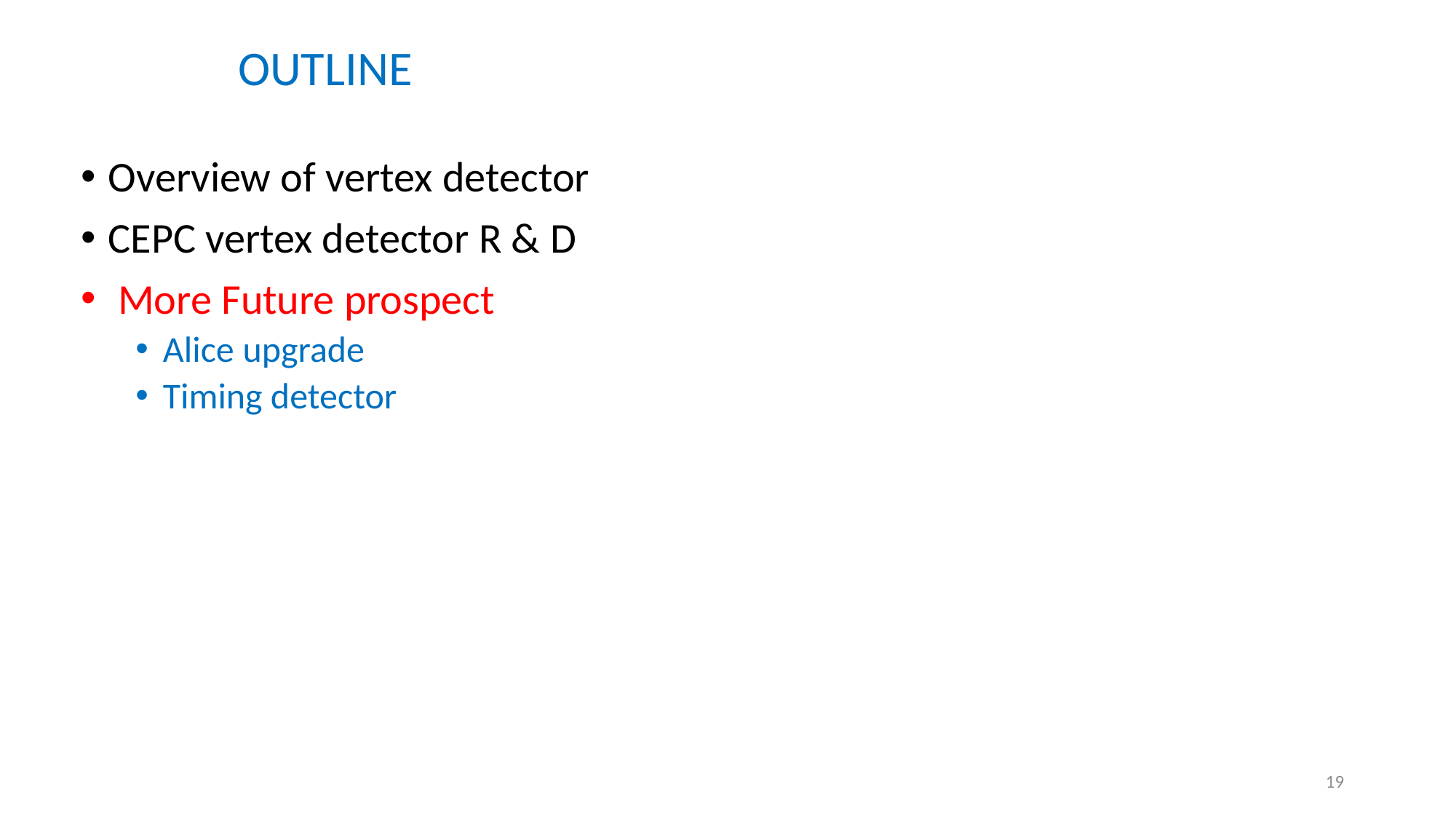

Outline
Overview of vertex detector
CEPC vertex detector R & D
 More Future prospect
Alice upgrade
Timing detector

19